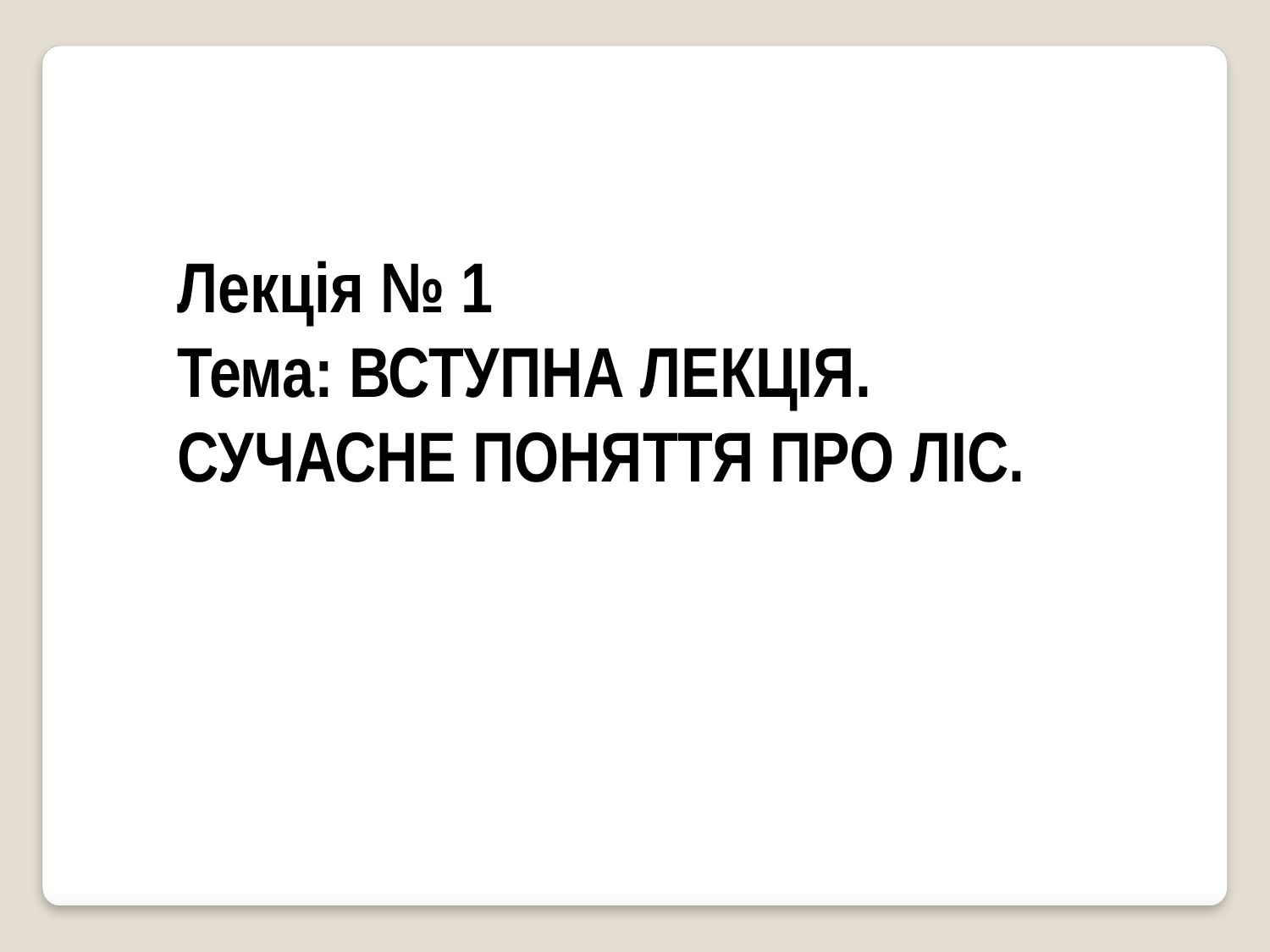

Лекція № 1
Тема: ВСТУПНА ЛЕКЦІЯ. СУЧАСНЕ ПОНЯТТЯ ПРО ЛІС.